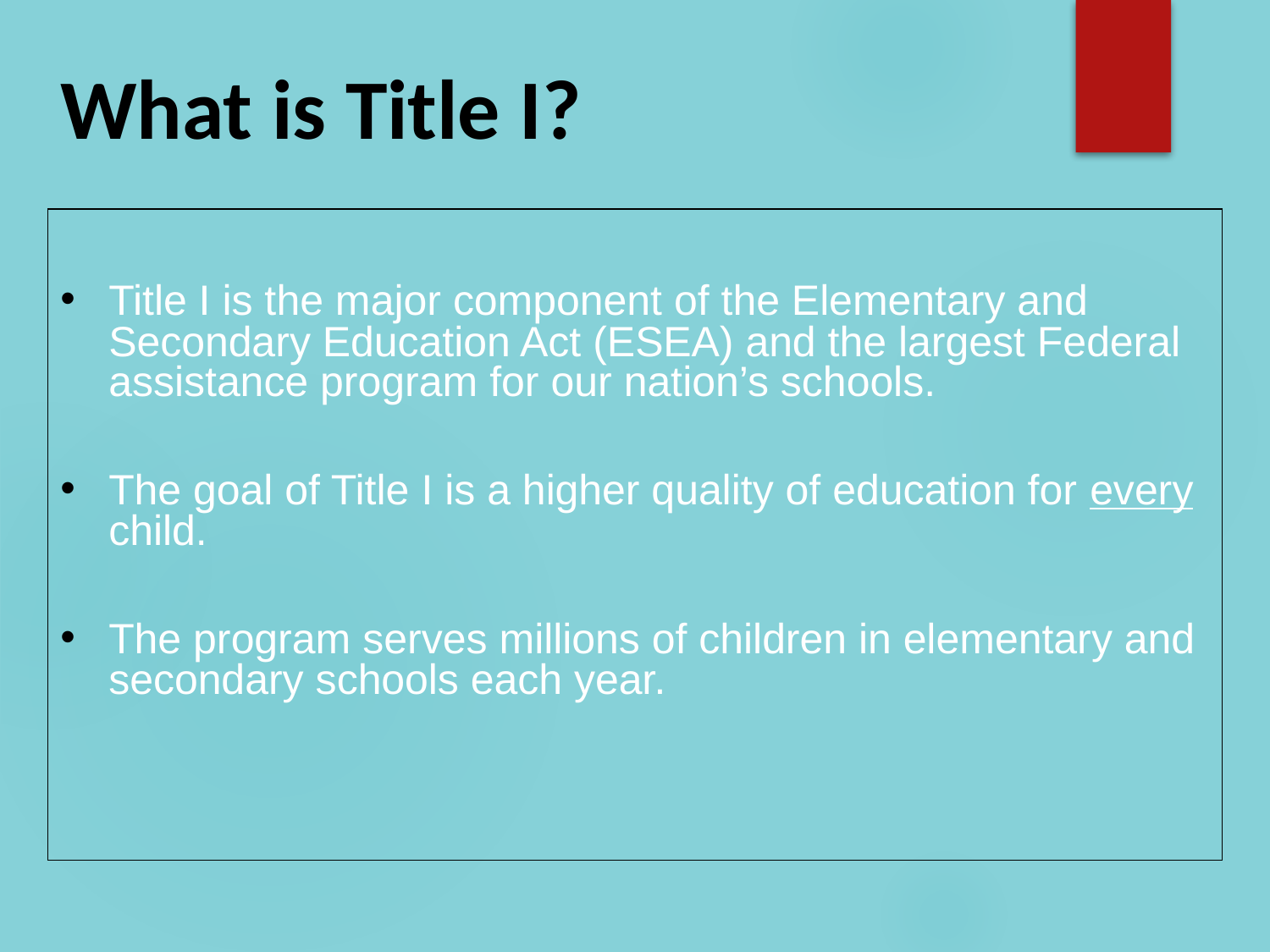

# What is Title I?

Title I is the major component of the Elementary and Secondary Education Act (ESEA) and the largest Federal assistance program for our nation’s schools.

The goal of Title I is a higher quality of education for every child.

The program serves millions of children in elementary and secondary schools each year.